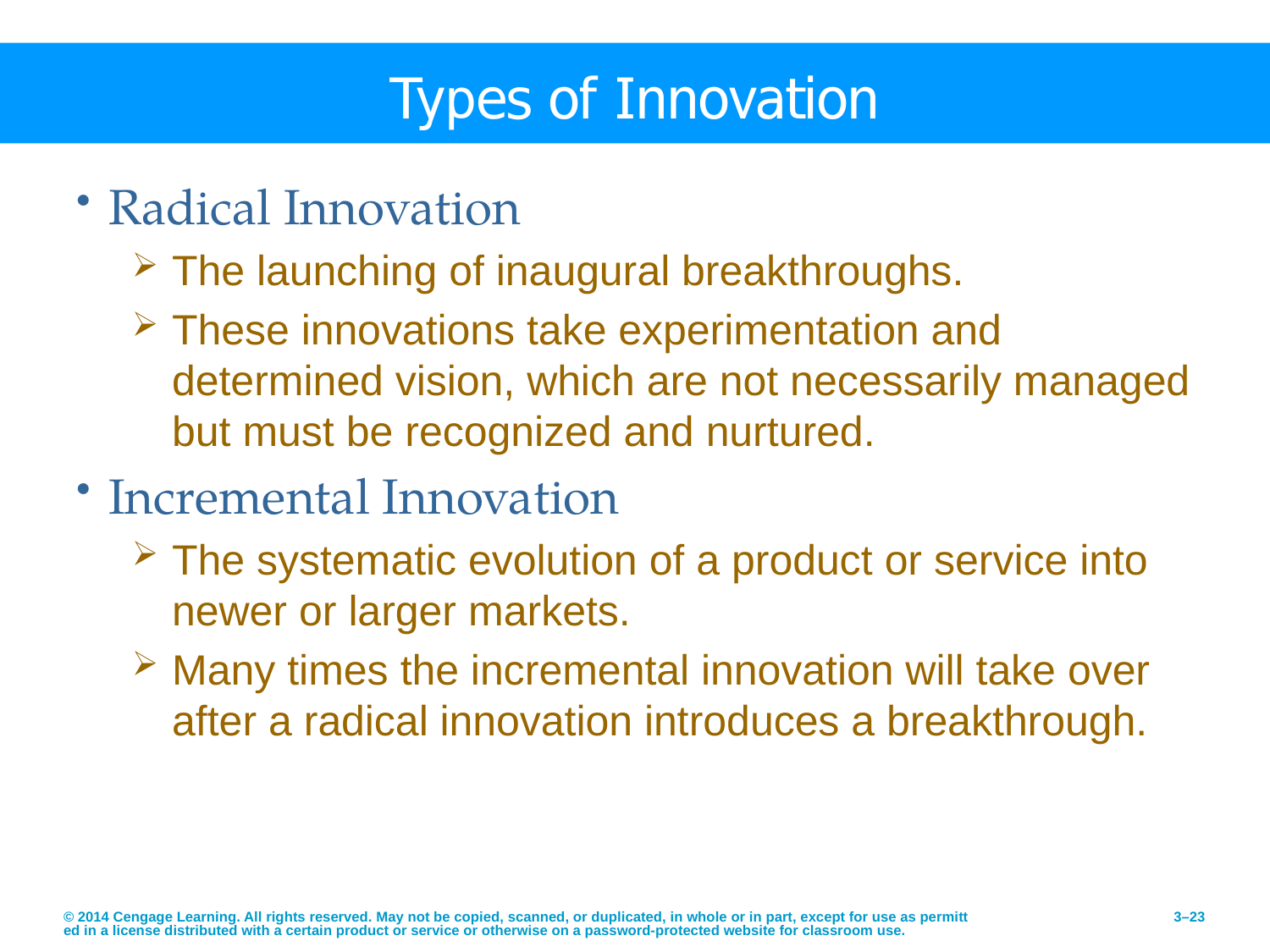

# Types of Innovation
Radical Innovation
The launching of inaugural breakthroughs.
These innovations take experimentation and determined vision, which are not necessarily managed but must be recognized and nurtured.
Incremental Innovation
The systematic evolution of a product or service into newer or larger markets.
Many times the incremental innovation will take over after a radical innovation introduces a breakthrough.
© 2014 Cengage Learning. All rights reserved. May not be copied, scanned, or duplicated, in whole or in part, except for use as permitted in a license distributed with a certain product or service or otherwise on a password-protected website for classroom use.
3–23